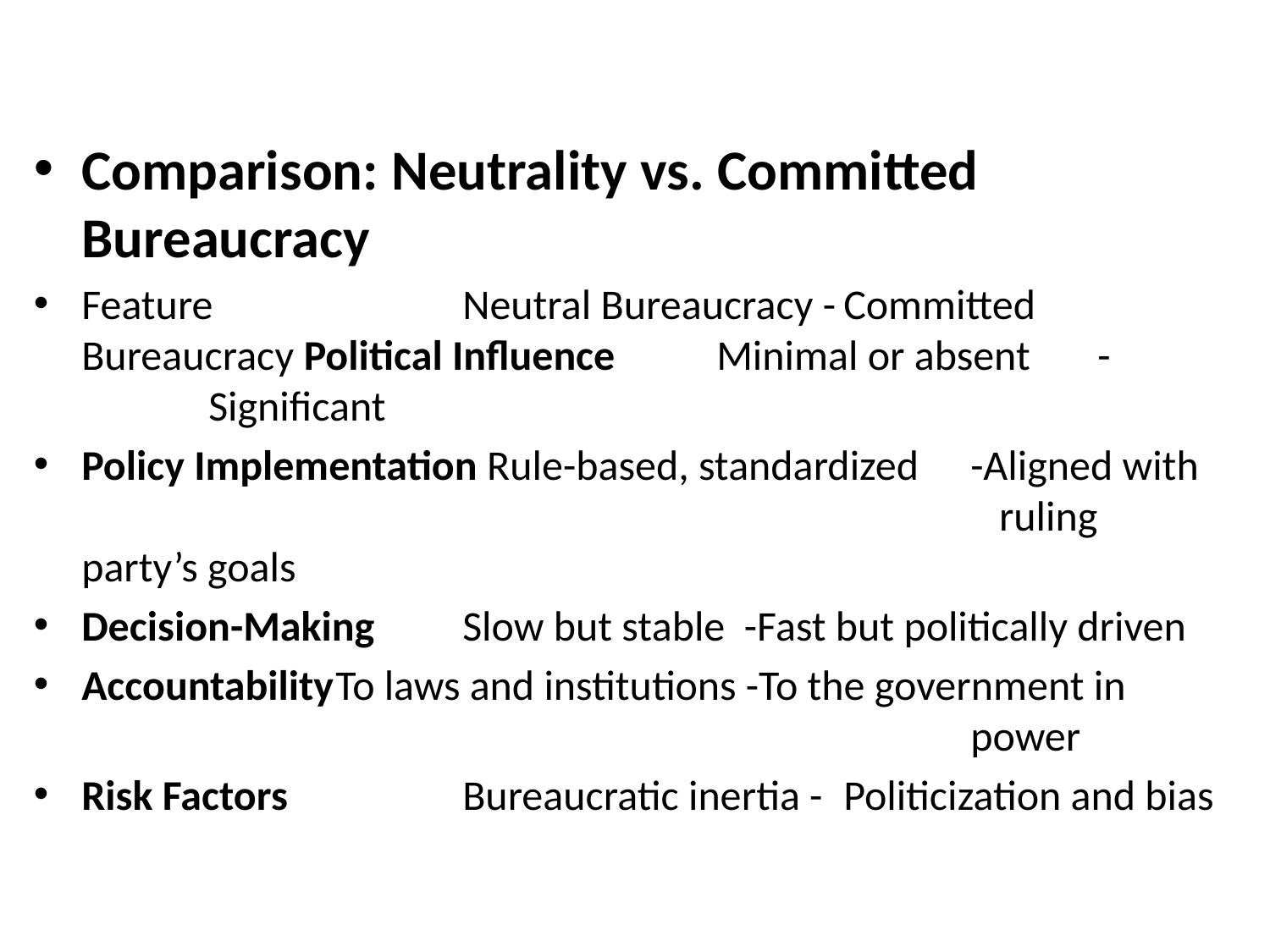

#
Comparison: Neutrality vs. Committed Bureaucracy
Feature		Neutral Bureaucracy -	Committed Bureaucracy Political Influence	Minimal or absent	-	Significant
Policy Implementation Rule-based, standardized	-Aligned with 							   ruling party’s goals
Decision-Making	Slow but stable  -Fast but politically driven
Accountability	To laws and institutions -To the government in 							power
Risk Factors		Bureaucratic inertia -	Politicization and bias